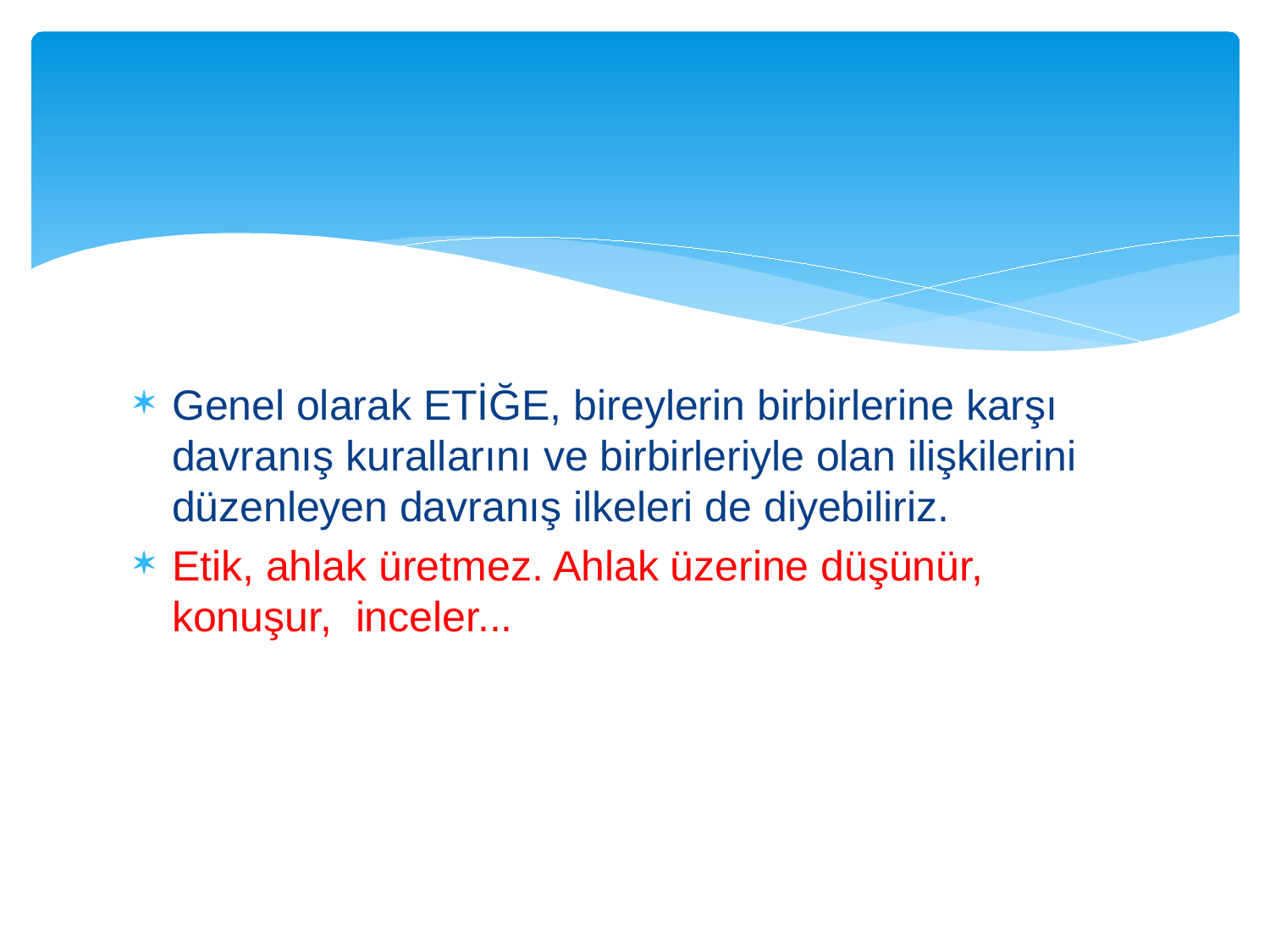

#
Genel olarak ETİĞE, bireylerin birbirlerine karşı davranış kurallarını ve birbirleriyle olan ilişkilerini düzenleyen davranış ilkeleri de diyebiliriz.
Etik, ahlak üretmez. Ahlak üzerine düşünür, konuşur,  inceler...